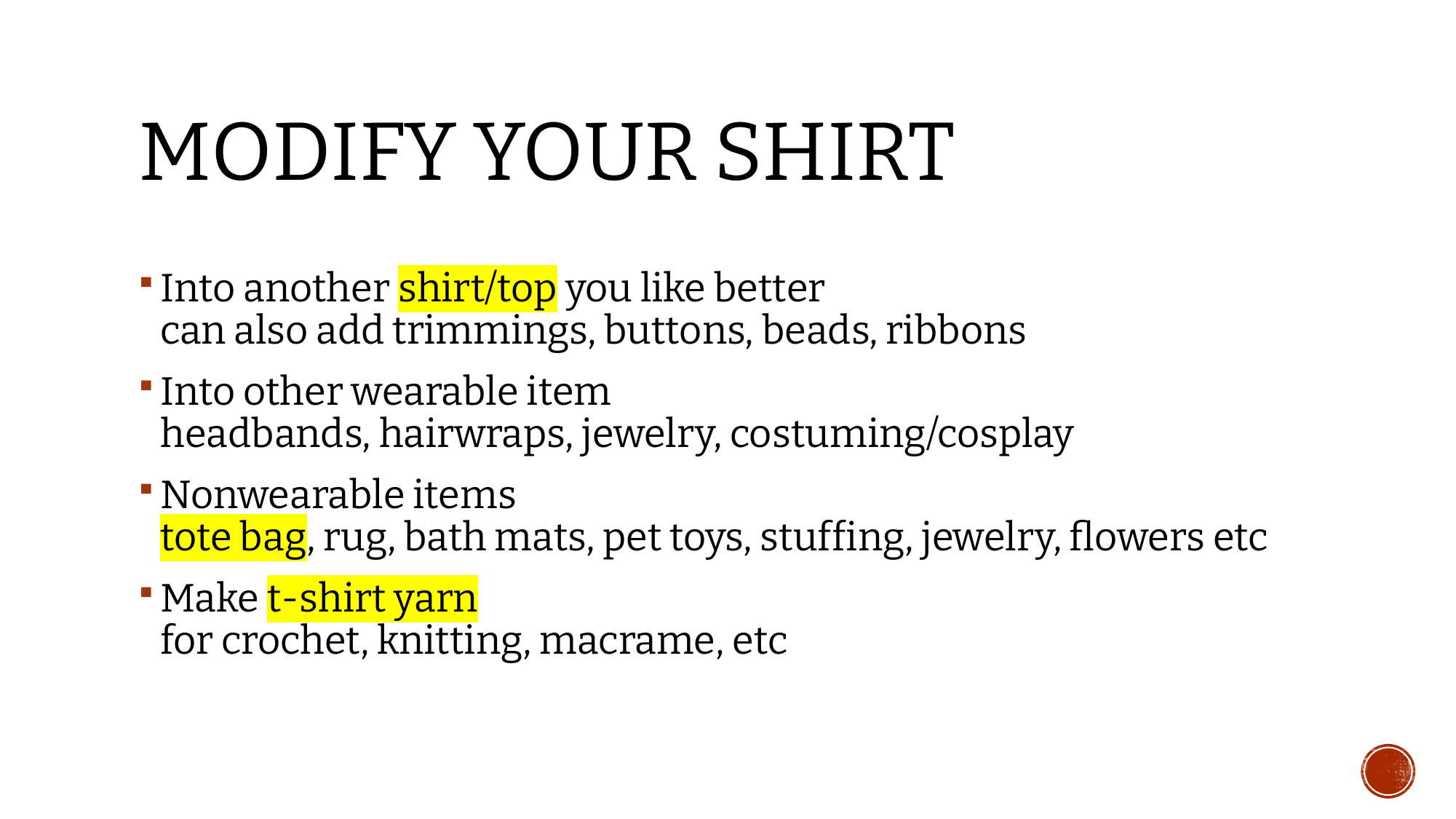

# Modify your shirt
Into another shirt/top you like better
can also add trimmings, buttons, beads, ribbons
Into other wearable item
headbands, hairwraps, jewelry, costuming/cosplay
Nonwearable items
tote bag, rug, bath mats, pet toys, stuffing, jewelry, flowers etc
Make t-shirt yarn
for crochet, knitting, macrame, etc